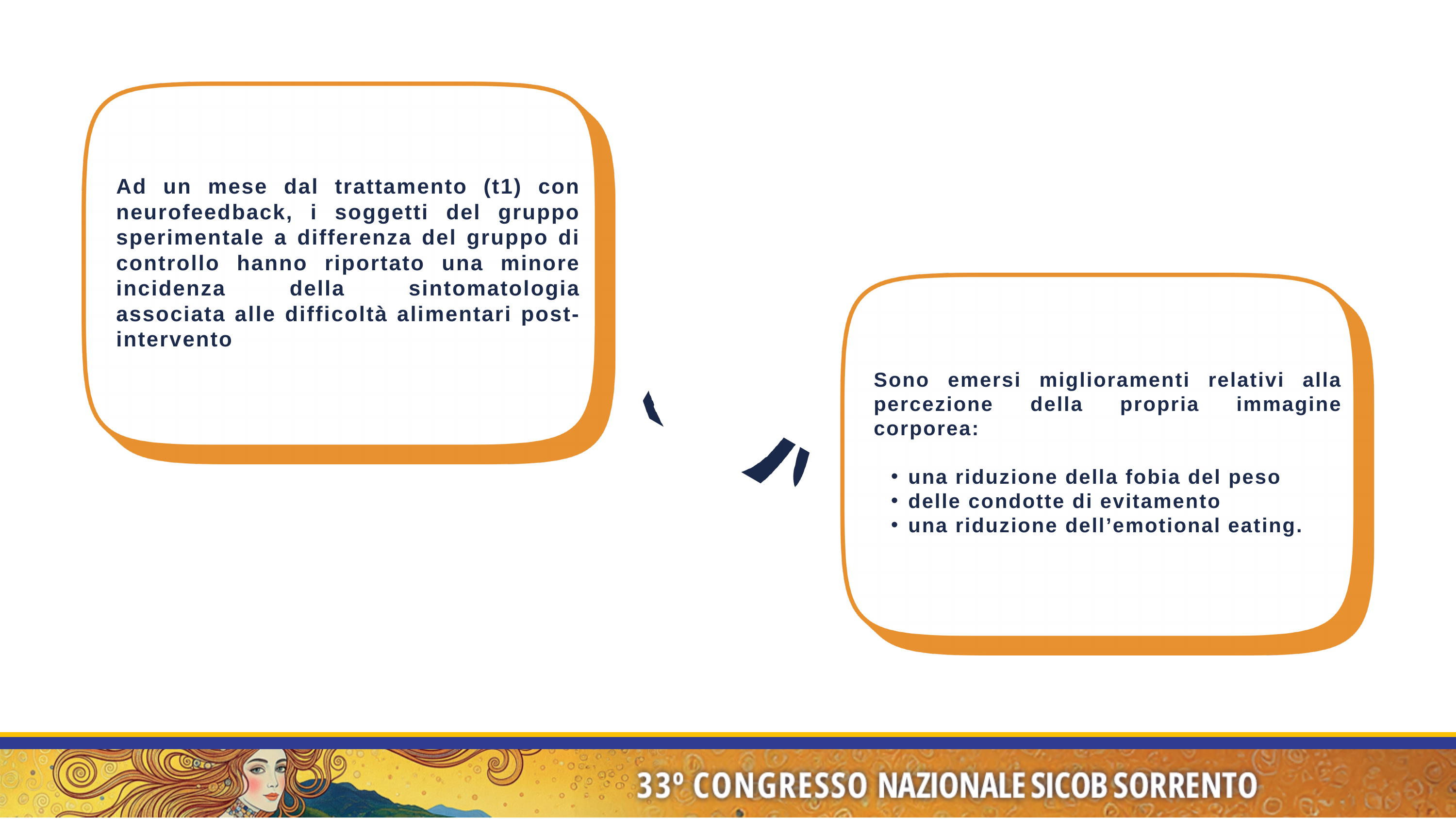

Ad un mese dal trattamento (t1) con neurofeedback, i soggetti del gruppo sperimentale a differenza del gruppo di controllo hanno riportato una minore incidenza della sintomatologia associata alle difficoltà alimentari post-intervento

Sono emersi miglioramenti relativi alla percezione della propria immagine corporea:

una riduzione della fobia del peso
delle condotte di evitamento
una riduzione dell’emotional eating.